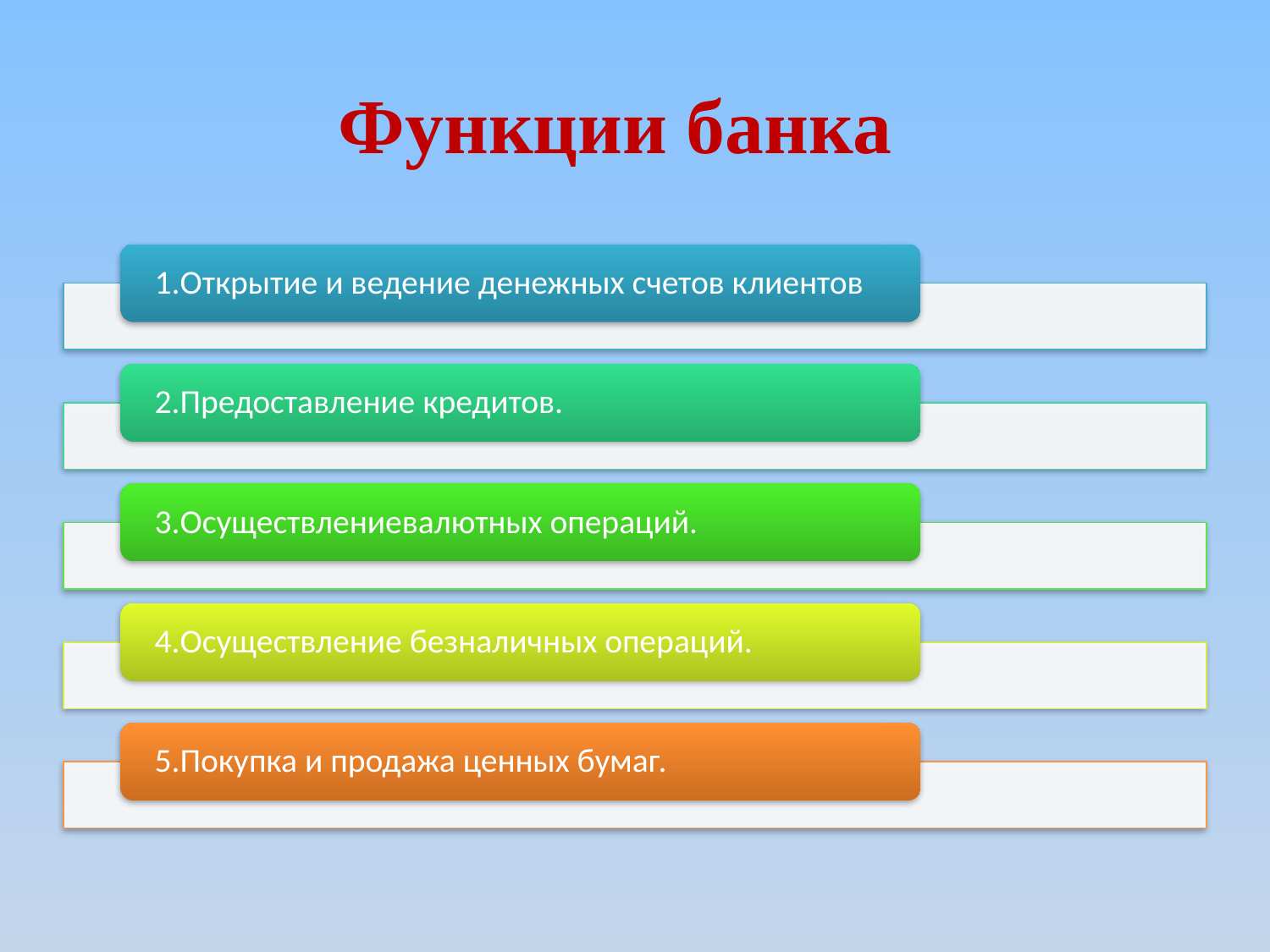

Функции банка
1.Открытие и ведение денежных счетов клиентов
2.Предоставление кредитов.
3.Осуществлениевалютных операций.
4.Осуществление безналичных операций.
5.Покупка и продажа ценных бумаг.